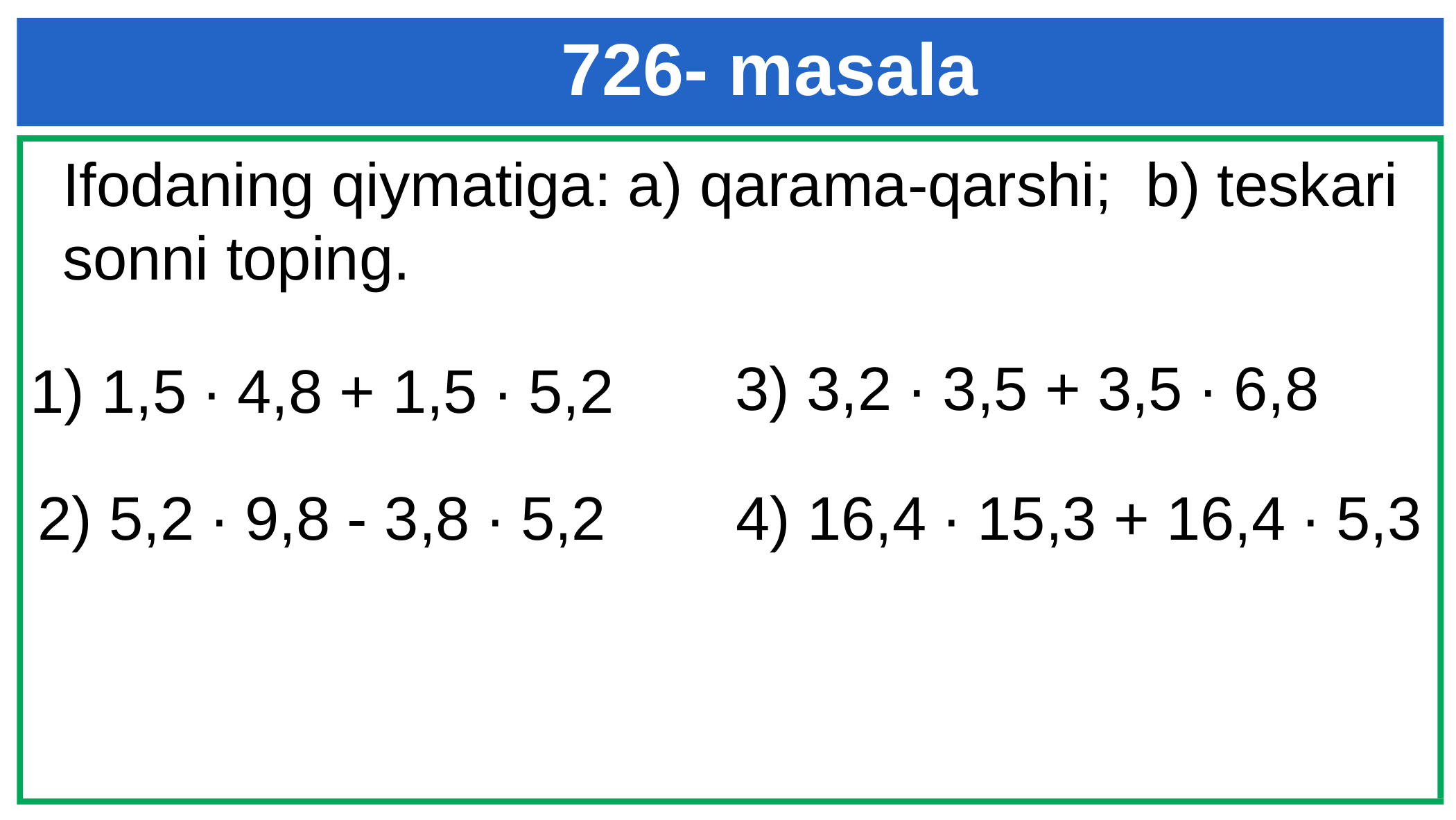

726- masala
Ifodaning qiymatiga: a) qarama-qarshi;  b) teskari sonni toping.
3) 3,2 ∙ 3,5 + 3,5 ∙ 6,8
1) 1,5 ∙ 4,8 + 1,5 ∙ 5,2
2) 5,2 ∙ 9,8 - 3,8 ∙ 5,2
4) 16,4 ∙ 15,3 + 16,4 ∙ 5,3